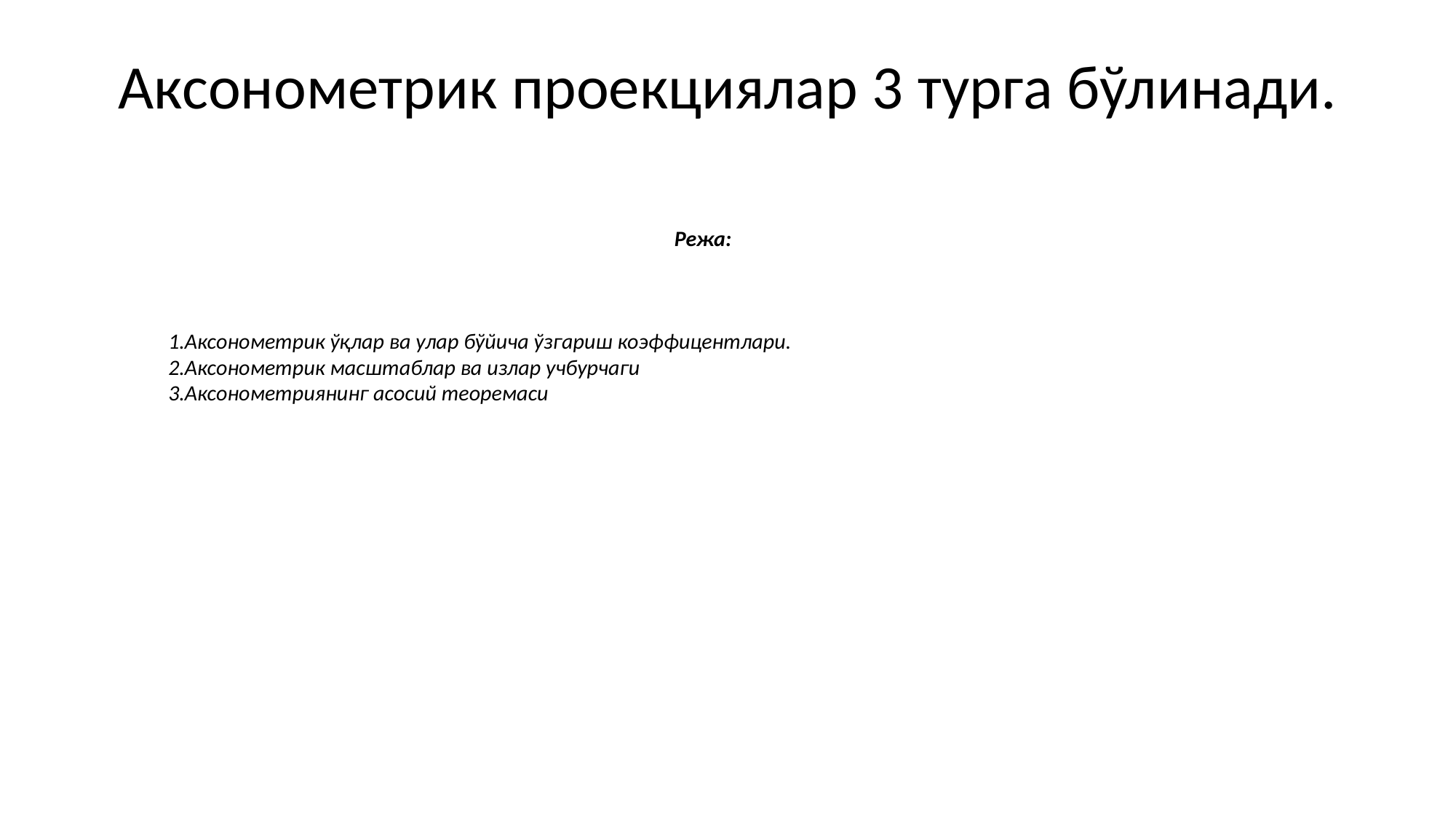

Аксонометрик проекциялар 3 турга бўлинади.
#

Режа:

1.Аксонометрик ўқлар ва улар бўйича ўзгариш коэффицентлари.
2.Аксонометрик масштаблар ва излар учбурчаги
3.Аксонометриянинг асосий теоремаси